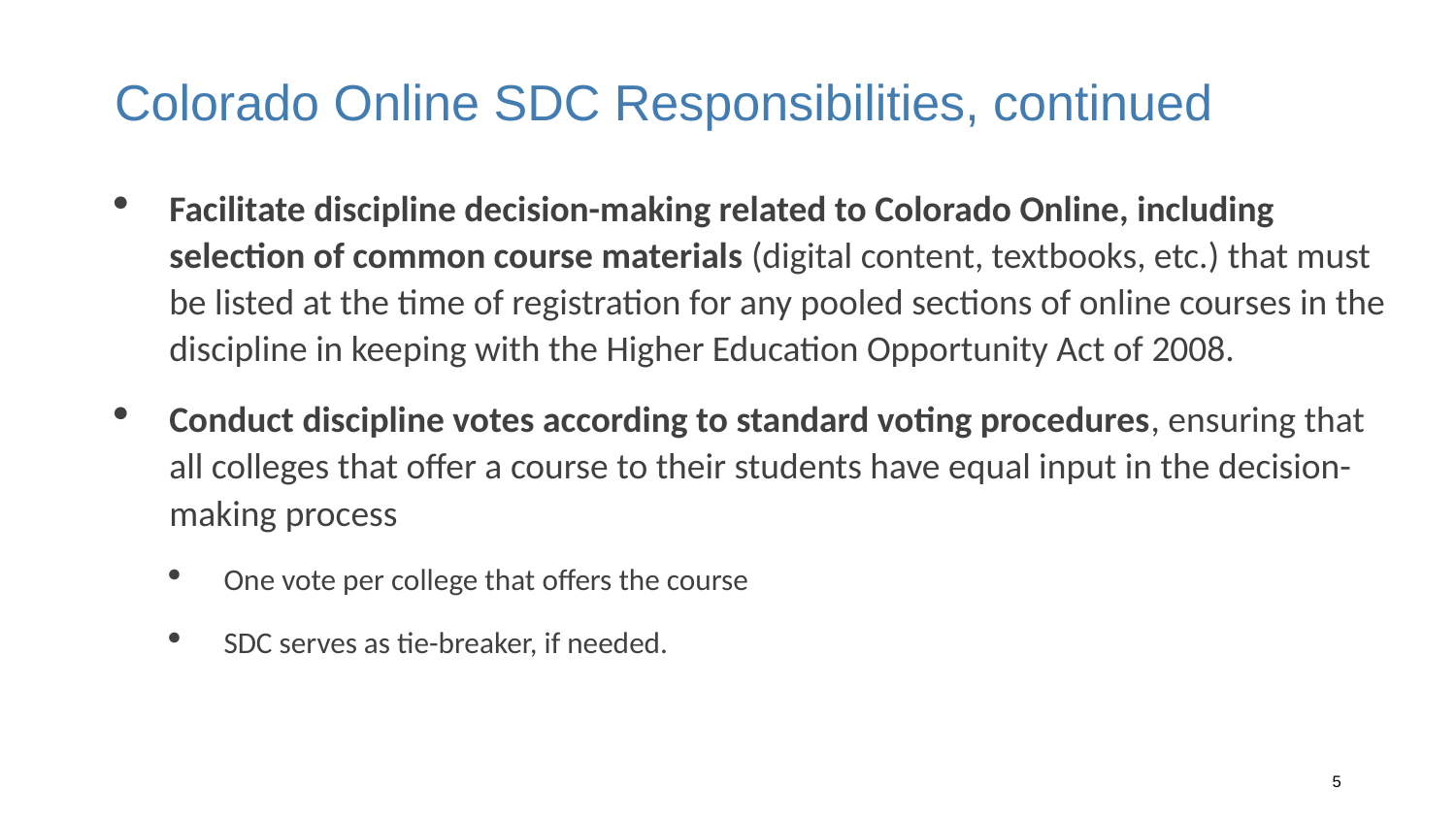

# Colorado Online SDC Responsibilities, continued
Facilitate discipline decision-making related to Colorado Online, including selection of common course materials (digital content, textbooks, etc.) that must be listed at the time of registration for any pooled sections of online courses in the discipline in keeping with the Higher Education Opportunity Act of 2008.
Conduct discipline votes according to standard voting procedures, ensuring that all colleges that offer a course to their students have equal input in the decision-making process
One vote per college that offers the course
SDC serves as tie-breaker, if needed.
5